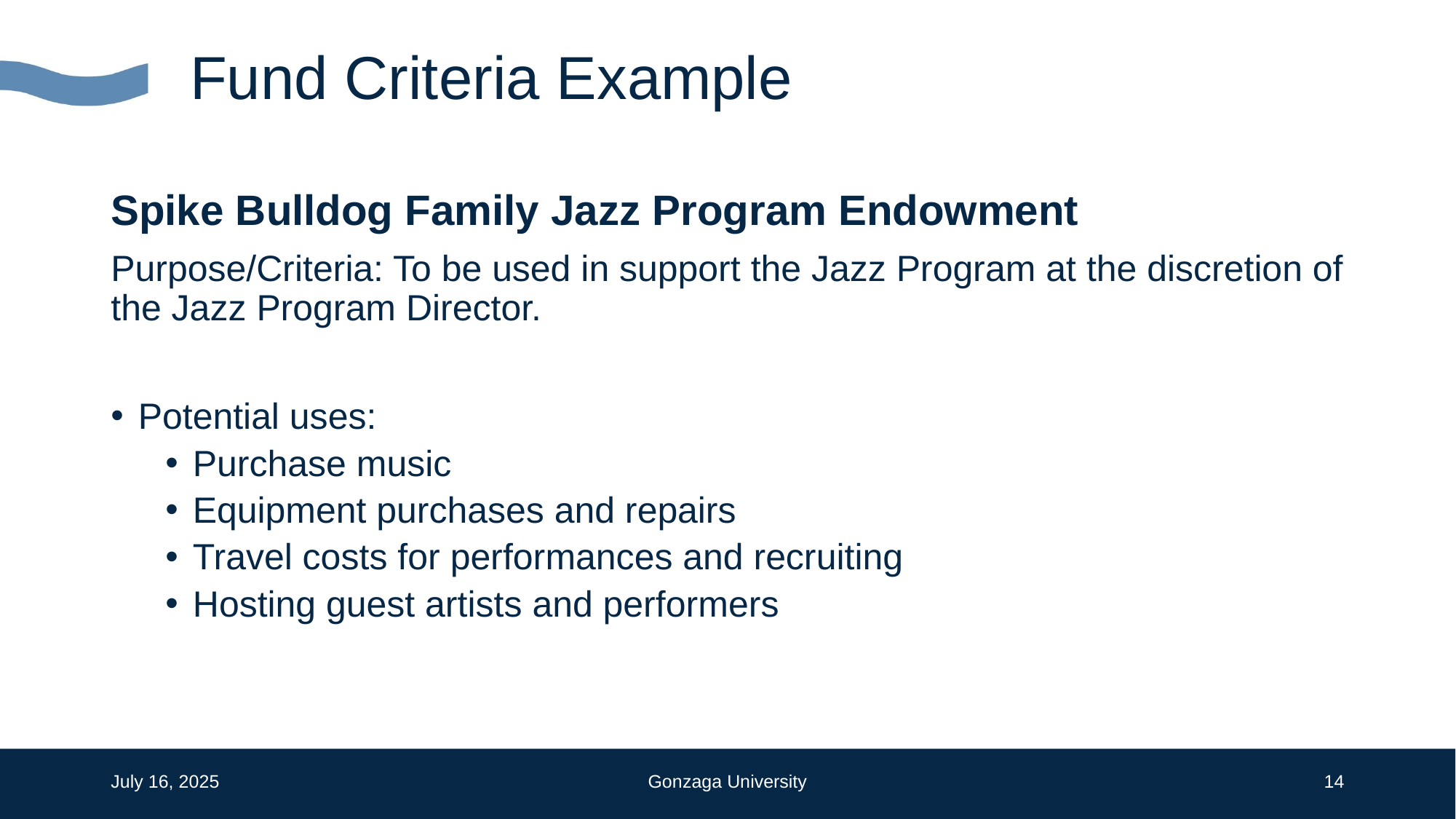

# Fund Criteria Example
Spike Bulldog Family Jazz Program Endowment
Purpose/Criteria: To be used in support the Jazz Program at the discretion of the Jazz Program Director.

Potential uses:
Purchase music
Equipment purchases and repairs
Travel costs for performances and recruiting
Hosting guest artists and performers
July 16, 2025
Gonzaga University
14